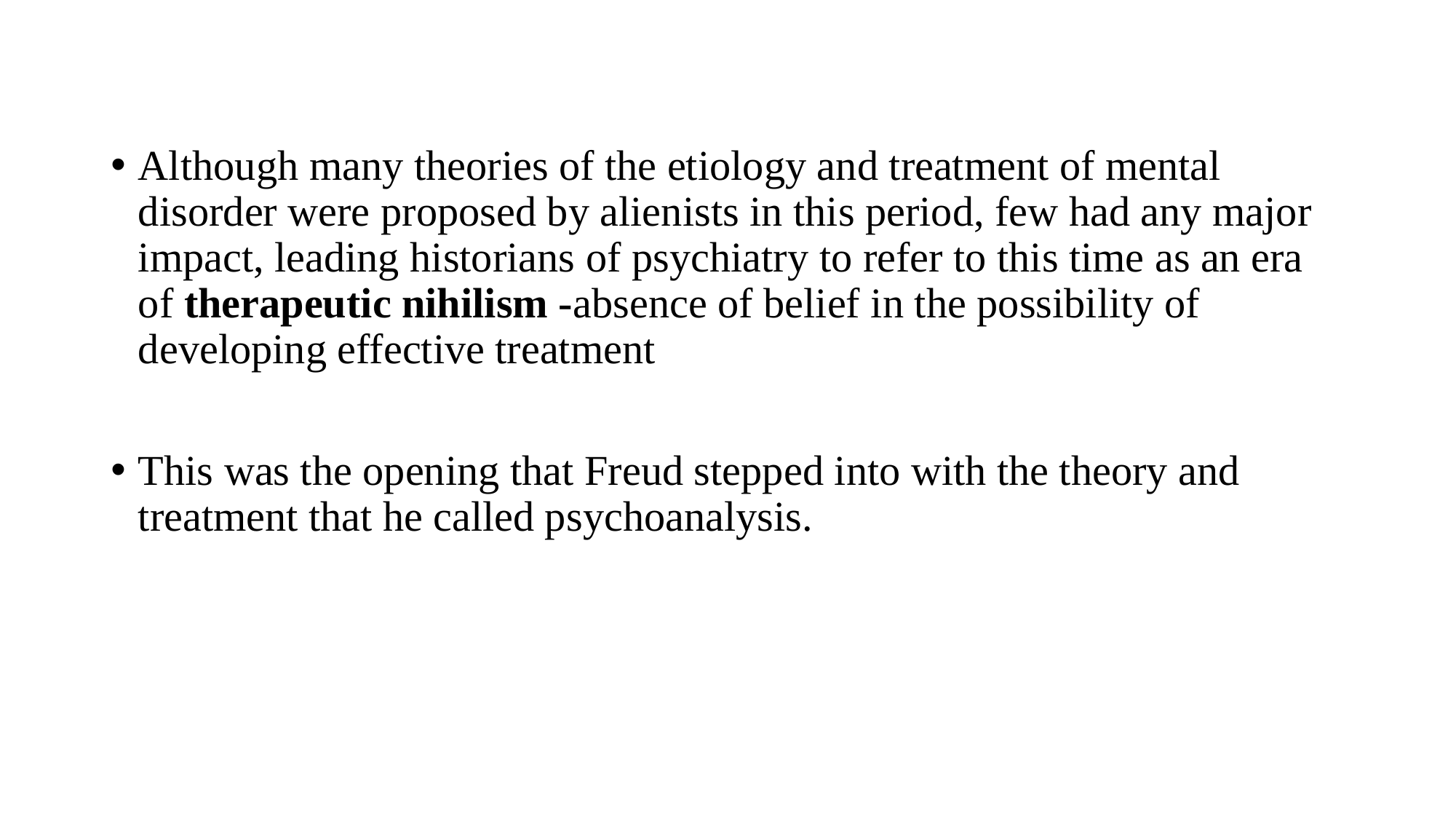

Although many theories of the etiology and treatment of mental disorder were proposed by alienists in this period, few had any major impact, leading historians of psychiatry to refer to this time as an era of therapeutic nihilism -absence of belief in the possibility of developing effective treatment

This was the opening that Freud stepped into with the theory and treatment that he called psychoanalysis.